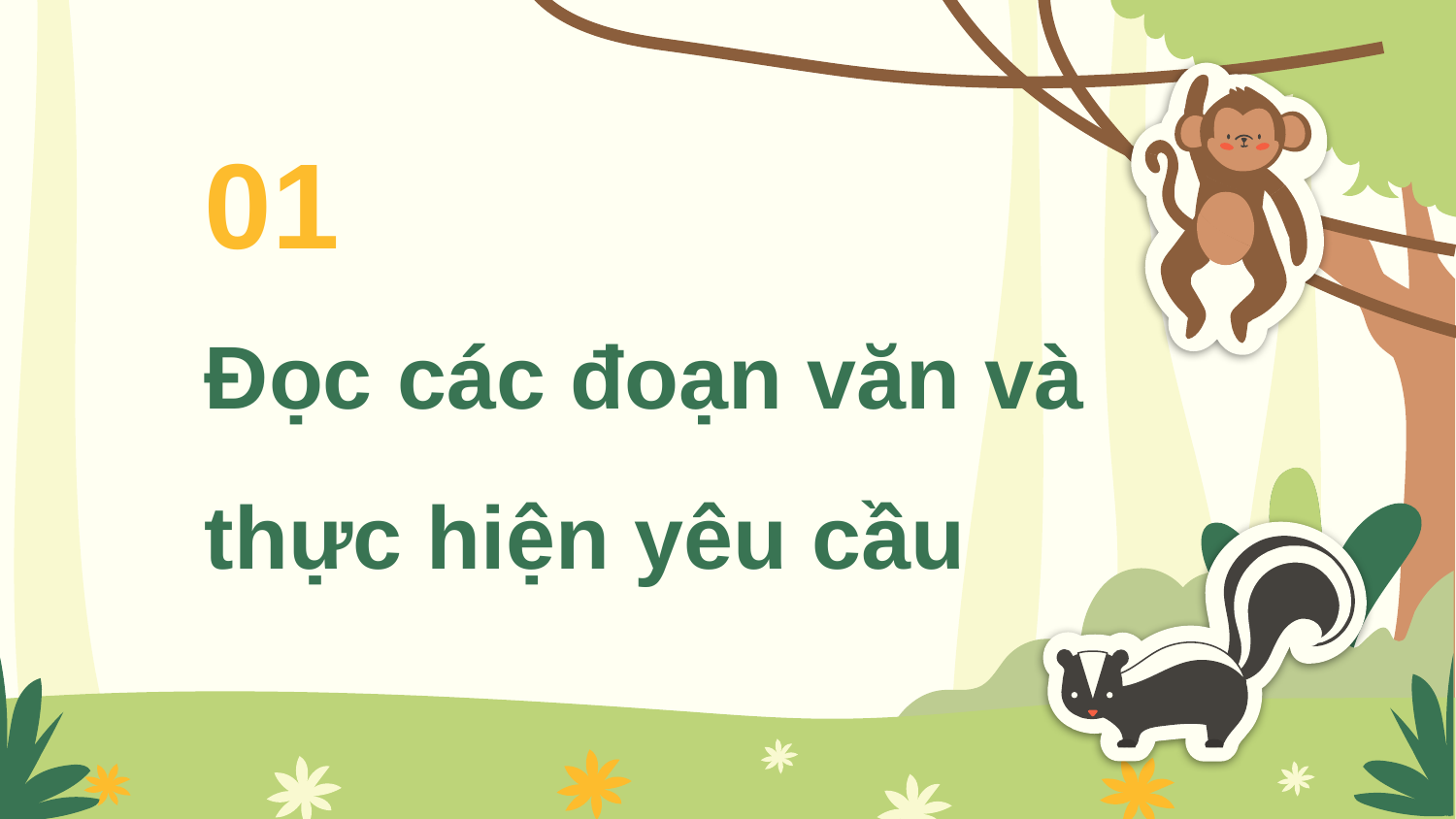

01
# Đọc các đoạn văn và thực hiện yêu cầu